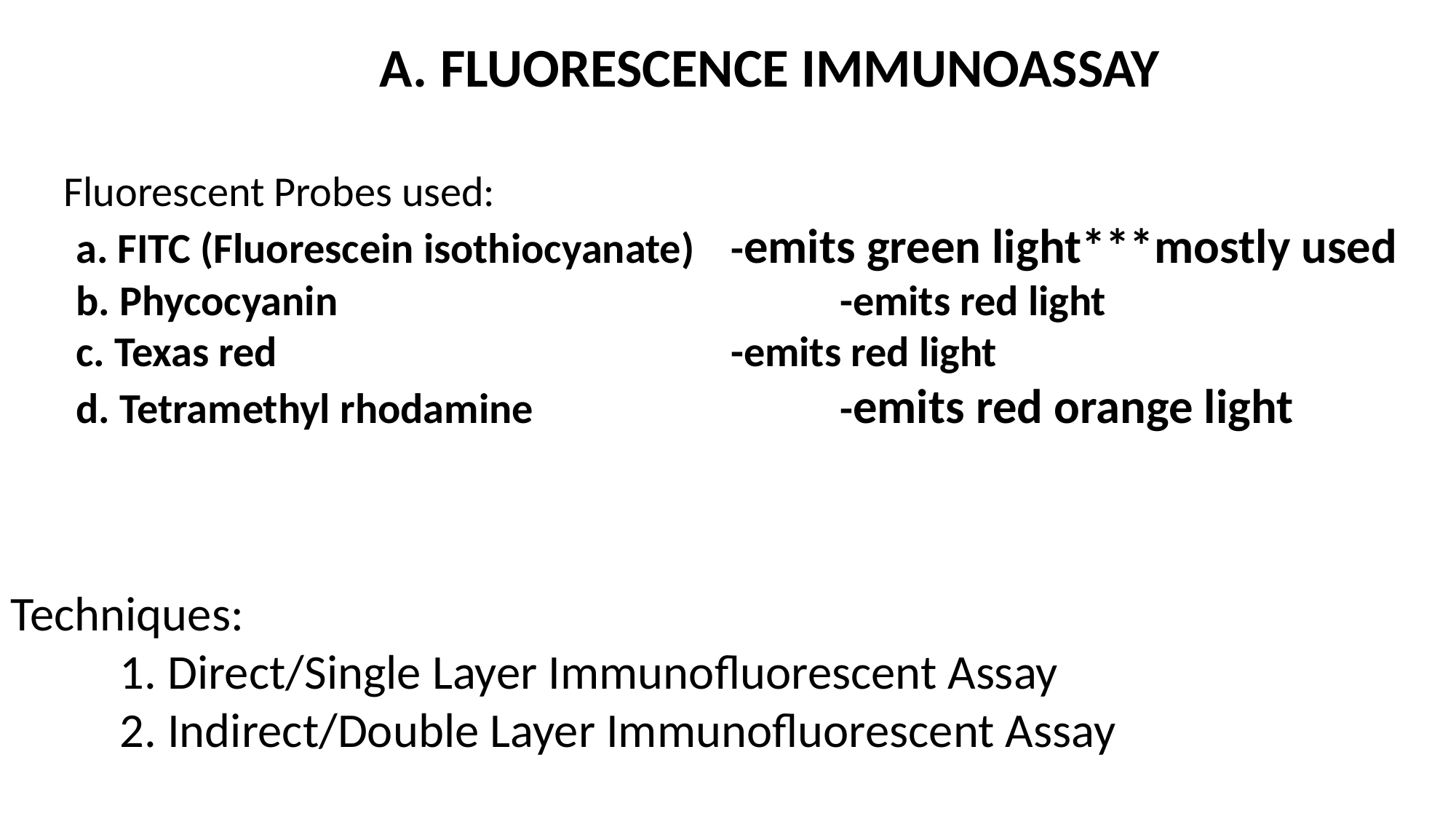

FLUORESCENCE IMMUNOASSAY

   Fluorescent Probes used:
	a. FITC (Fluorescein isothiocyanate)	-emits green light***mostly used
	b. Phycocyanin					-emits red light
	c. Texas red					-emits red light
	d. Tetramethyl rhodamine			-emits red orange light
Techniques:
	1. Direct/Single Layer Immunofluorescent Assay
	2. Indirect/Double Layer Immunofluorescent Assay